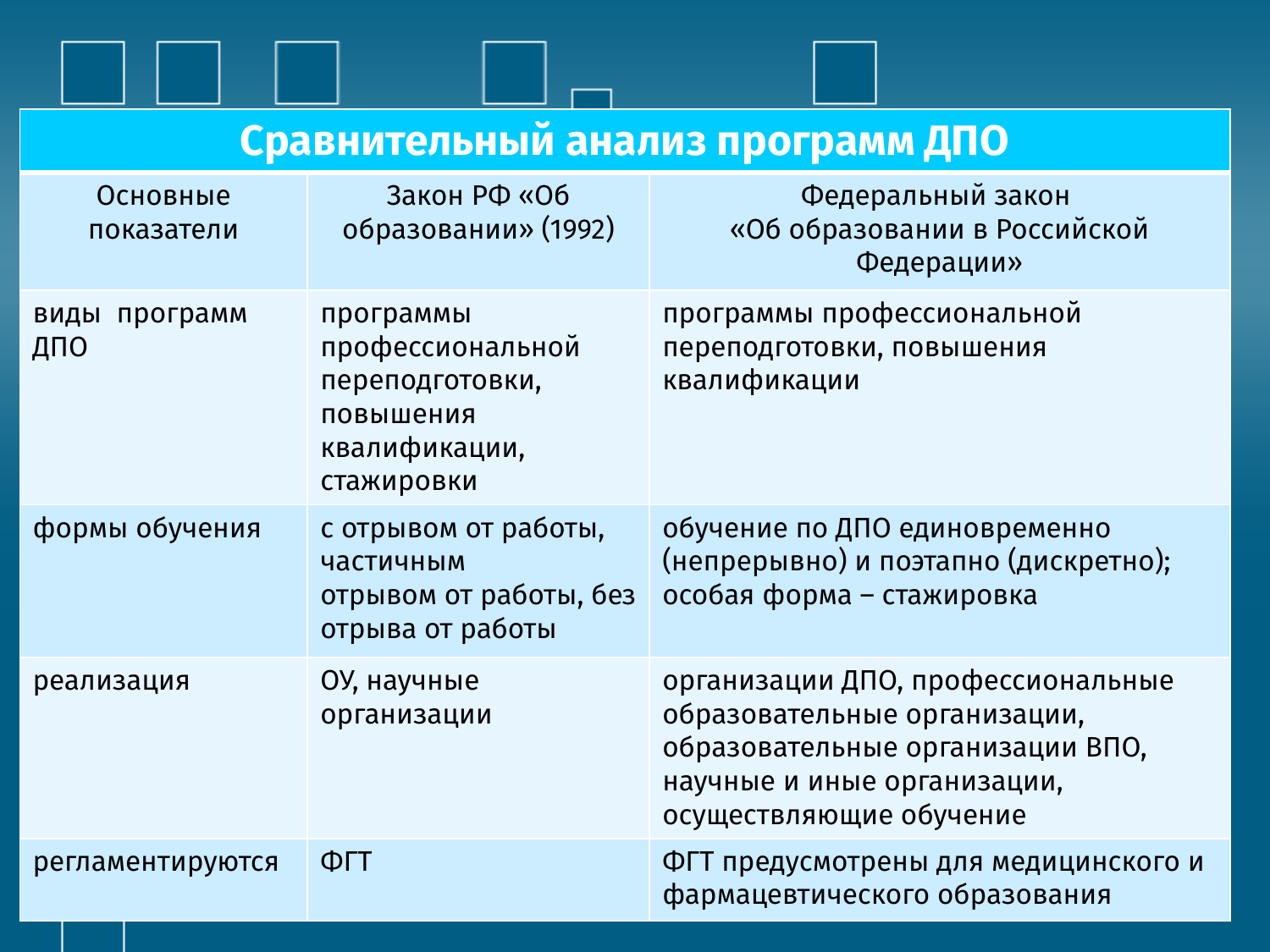

| Сравнительный анализ программ ДПО |  |  |
| --- | --- | --- |
| Основные показатели | Закон РФ «Об образовании» (1992) | Федеральный закон «Об образовании в Российской Федерации» |
| виды программ ДПО | программы профессиональной переподготовки, повышения квалификации, стажировки | программы профессиональной переподготовки, повышения квалификации |
| формы обучения | с отрывом от работы, частичным отрывом от работы, без отрыва от работы | обучение по ДПО единовременно (непрерывно) и поэтапно (дискретно); особая форма – стажировка |
| реализация | ОУ, научные организации | организации ДПО, профессиональные образовательные организации, образовательные организации ВПО, научные и иные организации, осуществляющие обучение |
| регламентируются | ФГТ | ФГТ предусмотрены для медицинского и фармацевтического образования |